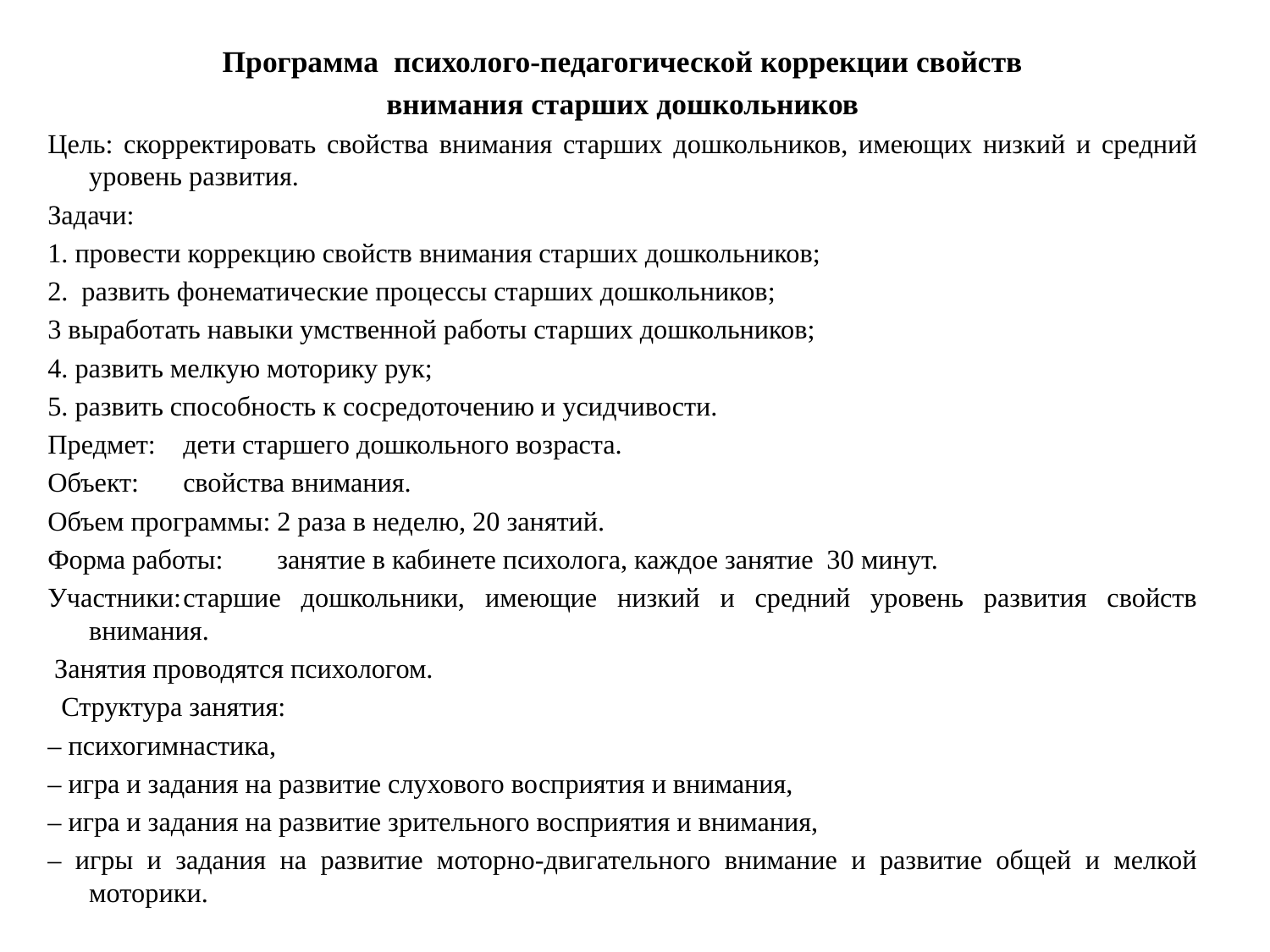

Программа  психолого-педагогической коррекции свойств
внимания старших дошкольников
Цель: скорректировать свойства внимания старших дошкольников, имеющих низкий и средний уровень развития.
Задачи:
1. провести коррекцию свойств внимания старших дошкольников;
2.  развить фонематические процессы старших дошкольников;
3 выработать навыки умственной работы старших дошкольников;
4. развить мелкую моторику рук;
5. развить способность к сосредоточению и усидчивости.
Предмет:	дети старшего дошкольного возраста.
Объект:	свойства внимания.
Объем программы:	2 раза в неделю, 20 занятий.
Форма работы:	занятие в кабинете психолога, каждое занятие  30 минут.
Участники:		старшие дошкольники, имеющие низкий и средний уровень развития свойств внимания.
 Занятия проводятся психологом.
  Структура занятия:
– психогимнастика,
– игра и задания на развитие слухового восприятия и внимания,
– игра и задания на развитие зрительного восприятия и внимания,
– игры и задания на развитие моторно-двигательного внимание и развитие общей и мелкой моторики.